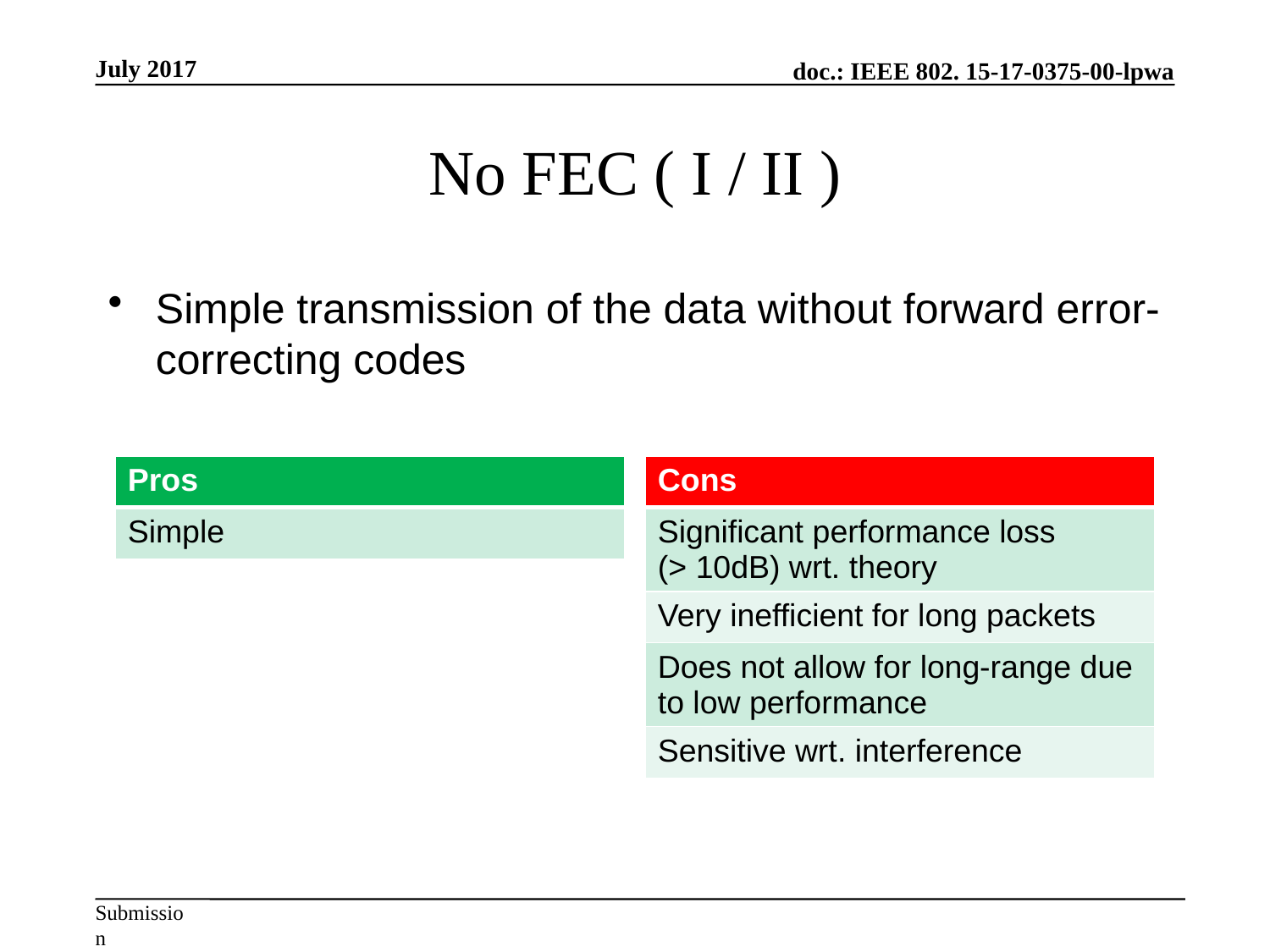

July 2017
# No FEC ( I / II )
Simple transmission of the data without forward error-correcting codes

| Pros |
| --- |
| Simple |
| Cons |
| --- |
| Significant performance loss (> 10dB) wrt. theory |
| Very inefficient for long packets |
| Does not allow for long-range due to low performance |
| Sensitive wrt. interference |